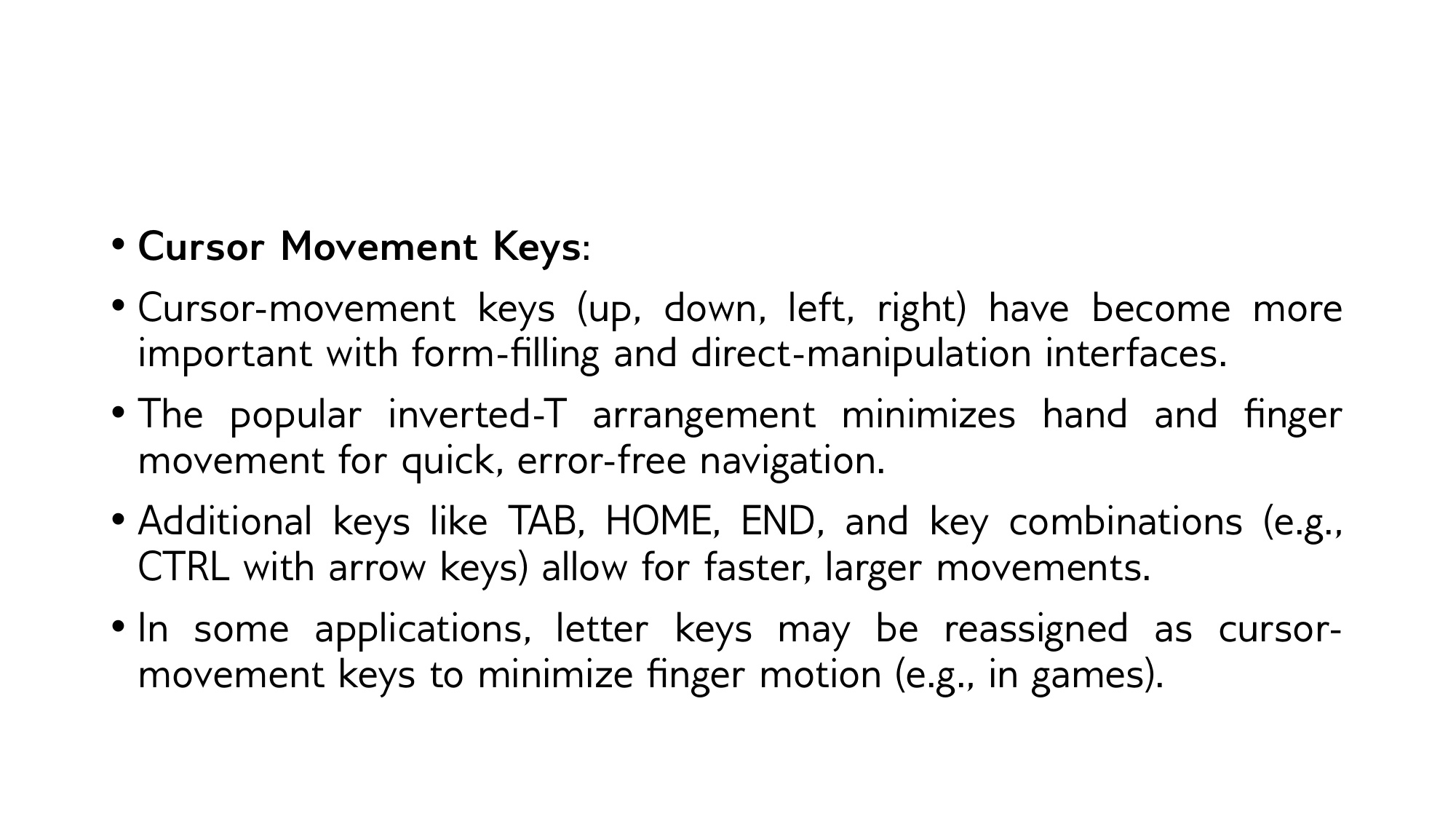

#
Cursor Movement Keys:
Cursor-movement keys (up, down, left, right) have become more important with form-filling and direct-manipulation interfaces.
The popular inverted-T arrangement minimizes hand and finger movement for quick, error-free navigation.
Additional keys like TAB, HOME, END, and key combinations (e.g., CTRL with arrow keys) allow for faster, larger movements.
In some applications, letter keys may be reassigned as cursor-movement keys to minimize finger motion (e.g., in games).